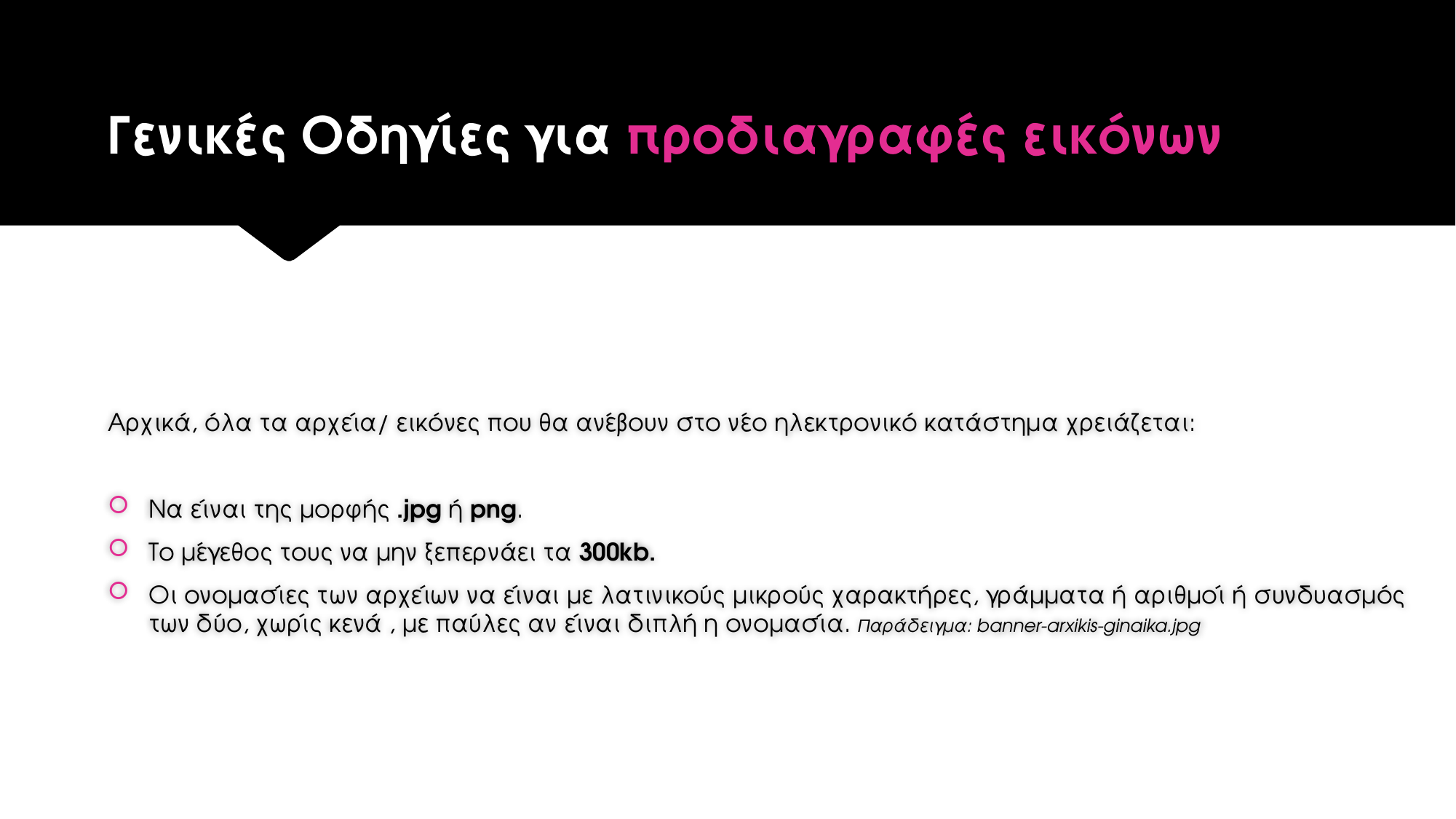

# Γενικές Οδηγίες για προδιαγραφές εικόνων
Αρχικά, όλα τα αρχεία/ εικόνες που θα ανέβουν στο νέο ηλεκτρονικό κατάστημα χρειάζεται:

Να είναι της μορφής .jpg ή png.
Το μέγεθος τους να μην ξεπερνάει τα 300kb.
Οι ονομασίες των αρχείων να είναι με λατινικούς μικρούς χαρακτήρες, γράμματα ή αριθμοί ή συνδυασμός των δύο, χωρίς κενά , με παύλες αν είναι διπλή η ονομασία. Παράδειγμα: banner-arxikis-ginaika.jpg